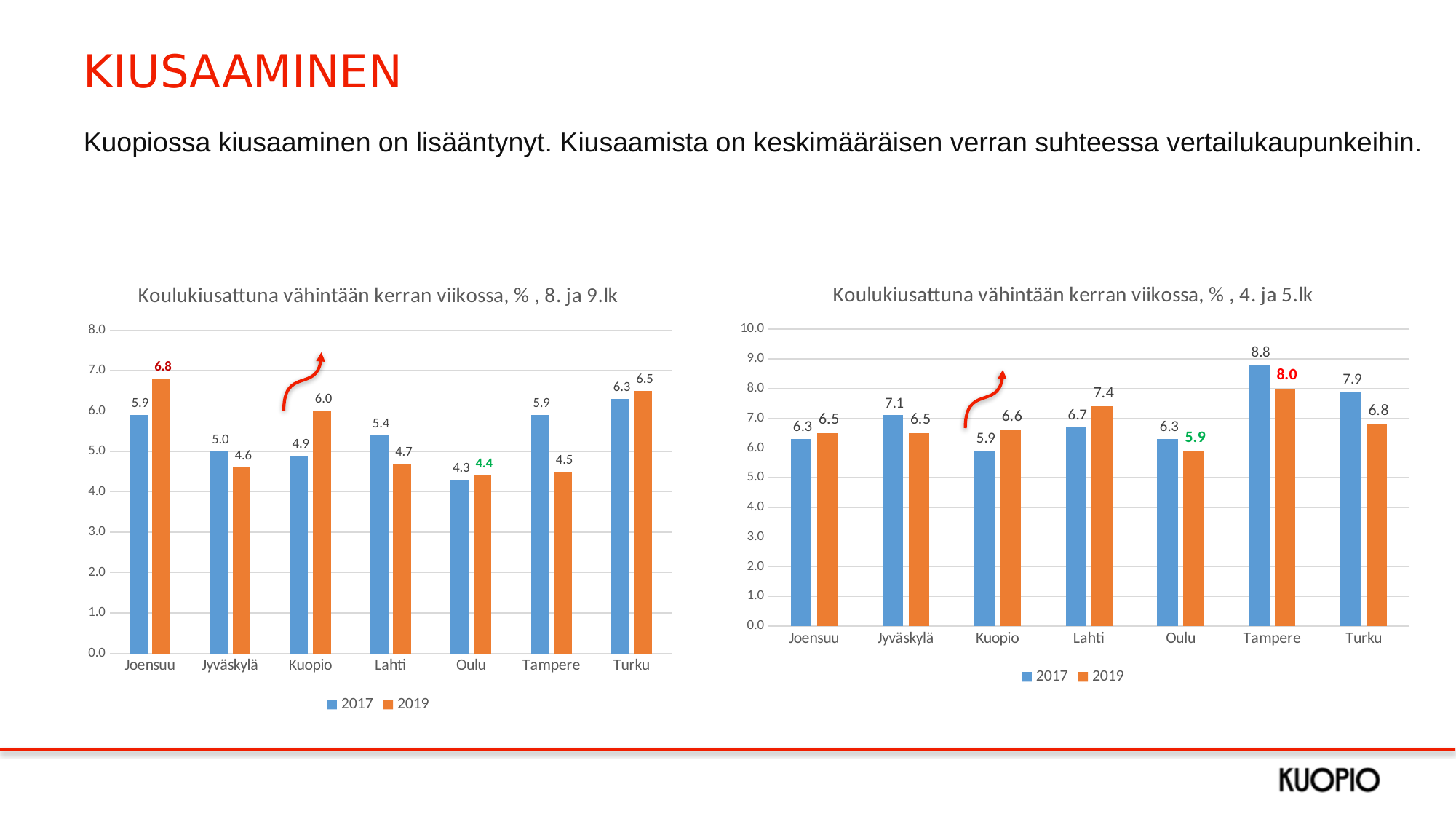

# KIUSAAMINEN
Kuopiossa kiusaaminen on lisääntynyt. Kiusaamista on keskimääräisen verran suhteessa vertailukaupunkeihin.

### Chart: Koulukiusattuna vähintään kerran viikossa, % , 8. ja 9.lk

| Category | 2017 | 2019 |
|---|---|---|
| Joensuu | 5.9 | 6.8 |
| Jyväskylä | 5.0 | 4.6 |
| Kuopio | 4.9 | 6.0 |
| Lahti | 5.4 | 4.7 |
| Oulu | 4.3 | 4.4 |
| Tampere | 5.9 | 4.5 |
| Turku | 6.3 | 6.5 |

### Chart: Koulukiusattuna vähintään kerran viikossa, % , 4. ja 5.lk

| Category | 2017 | 2019 |
|---|---|---|
| Joensuu | 6.3 | 6.5 |
| Jyväskylä | 7.1 | 6.5 |
| Kuopio | 5.9 | 6.6 |
| Lahti | 6.7 | 7.4 |
| Oulu | 6.3 | 5.9 |
| Tampere | 8.8 | 8.0 |
| Turku | 7.9 | 6.8 |